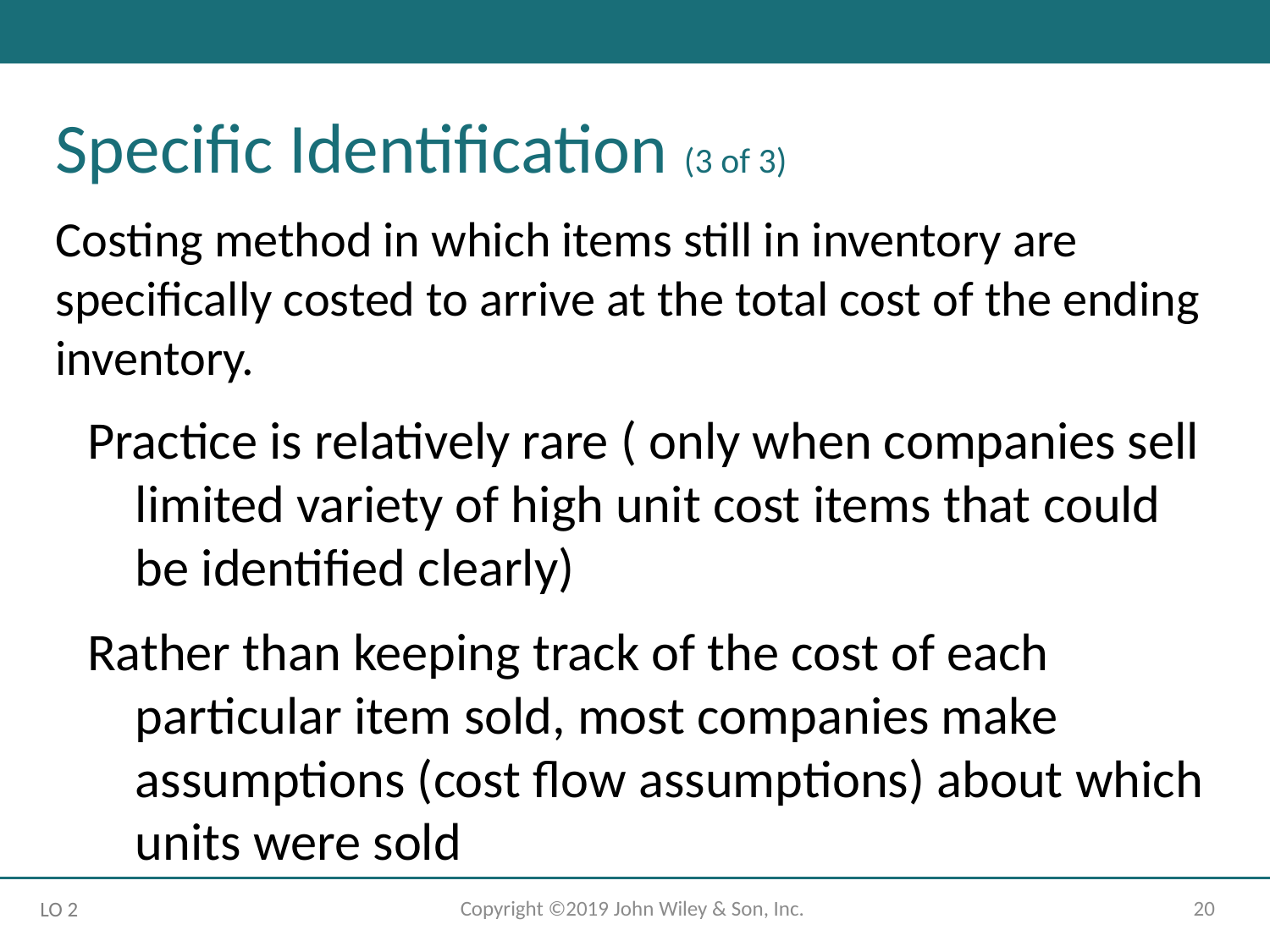

Specific Identification (3 of 3)
Costing method in which items still in inventory are specifically costed to arrive at the total cost of the ending inventory.
Practice is relatively rare ( only when companies sell limited variety of high unit cost items that could be identified clearly)
Rather than keeping track of the cost of each particular item sold, most companies make assumptions (cost flow assumptions) about which units were sold

Copyright ©2019 John Wiley & Son, Inc.
20
LO 2